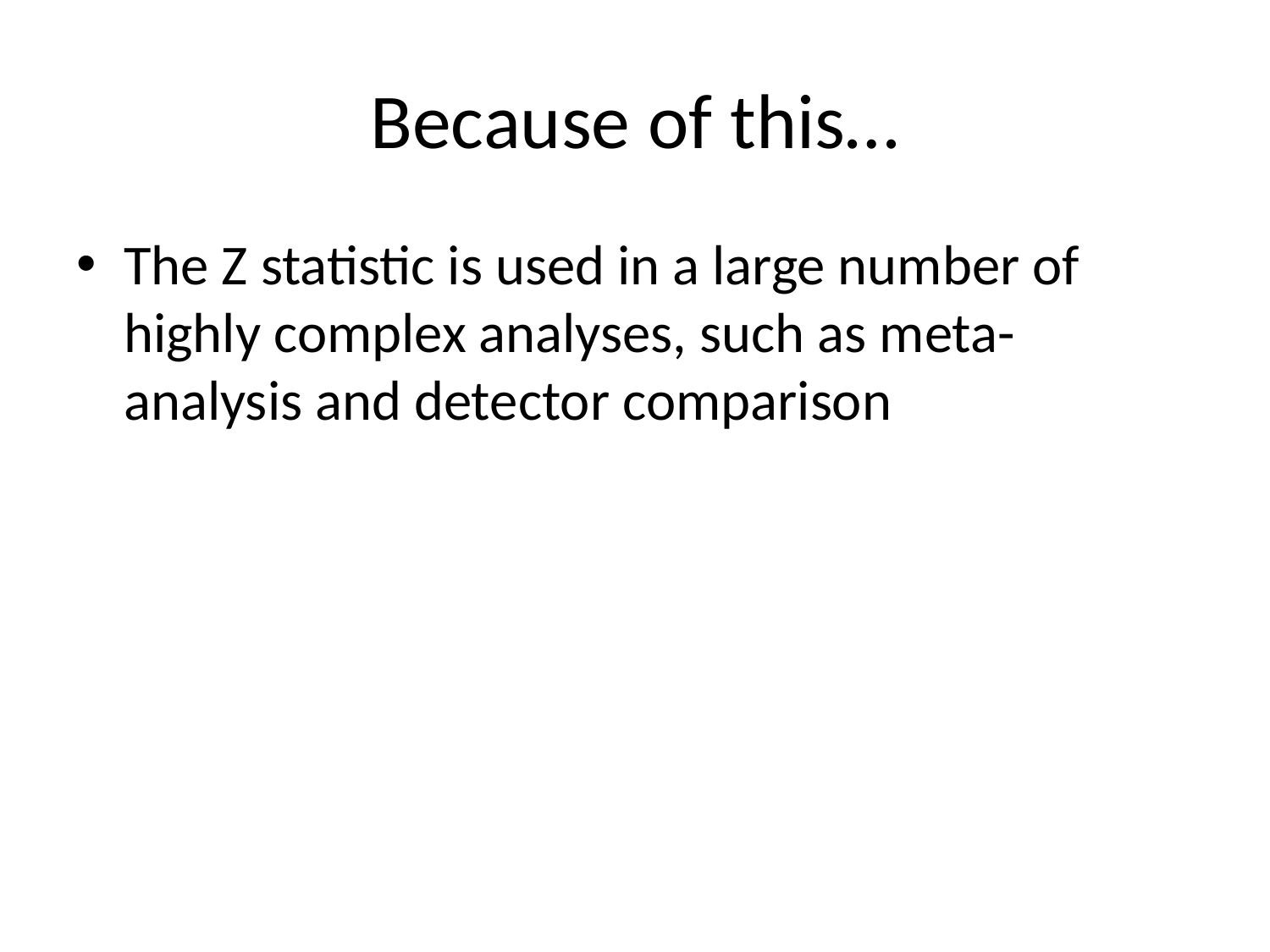

# Because of this…
The Z statistic is used in a large number of highly complex analyses, such as meta-analysis and detector comparison